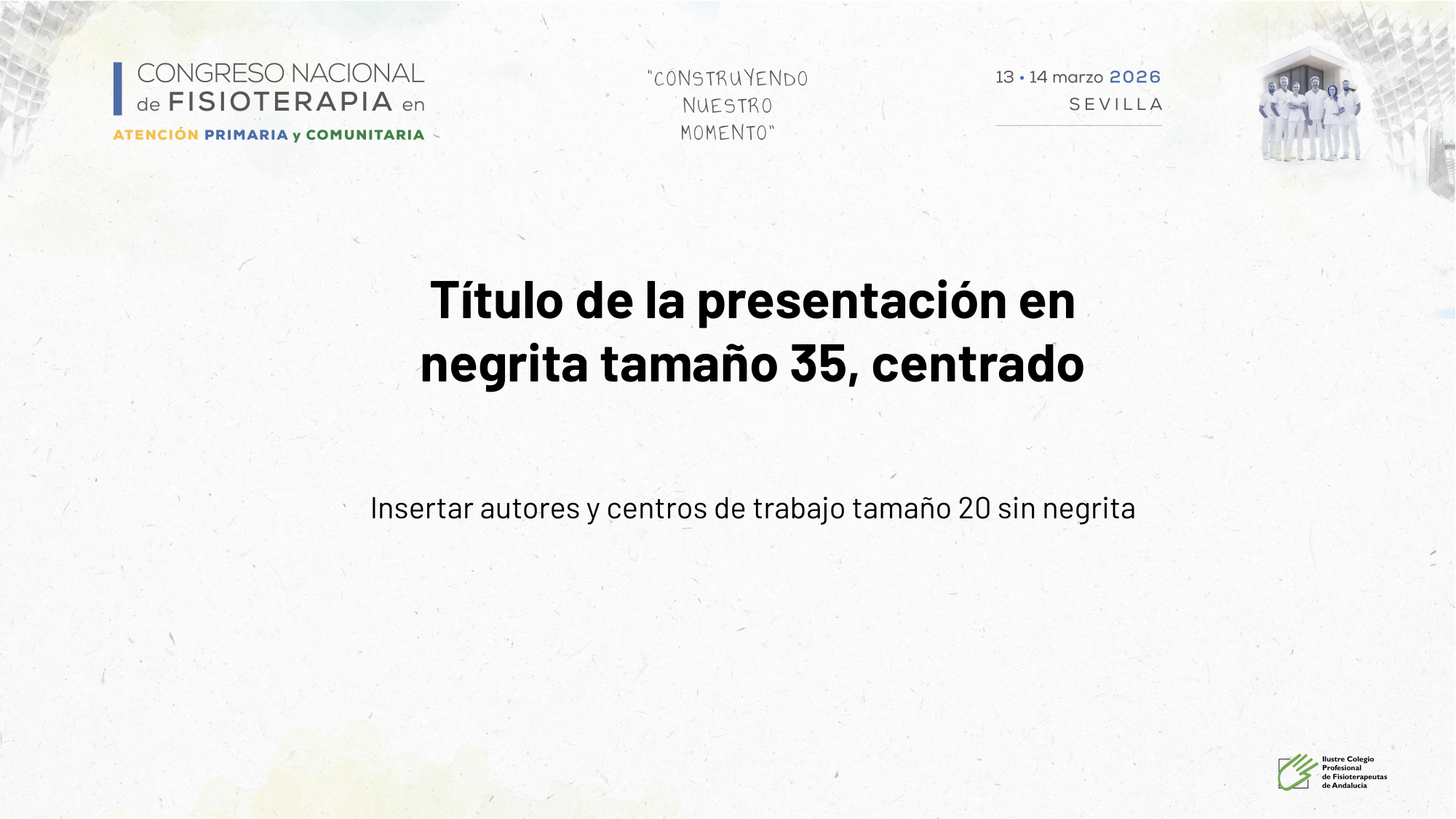

Título de la presentación en negrita tamaño 35, centrado
Insertar autores y centros de trabajo tamaño 20 sin negrita